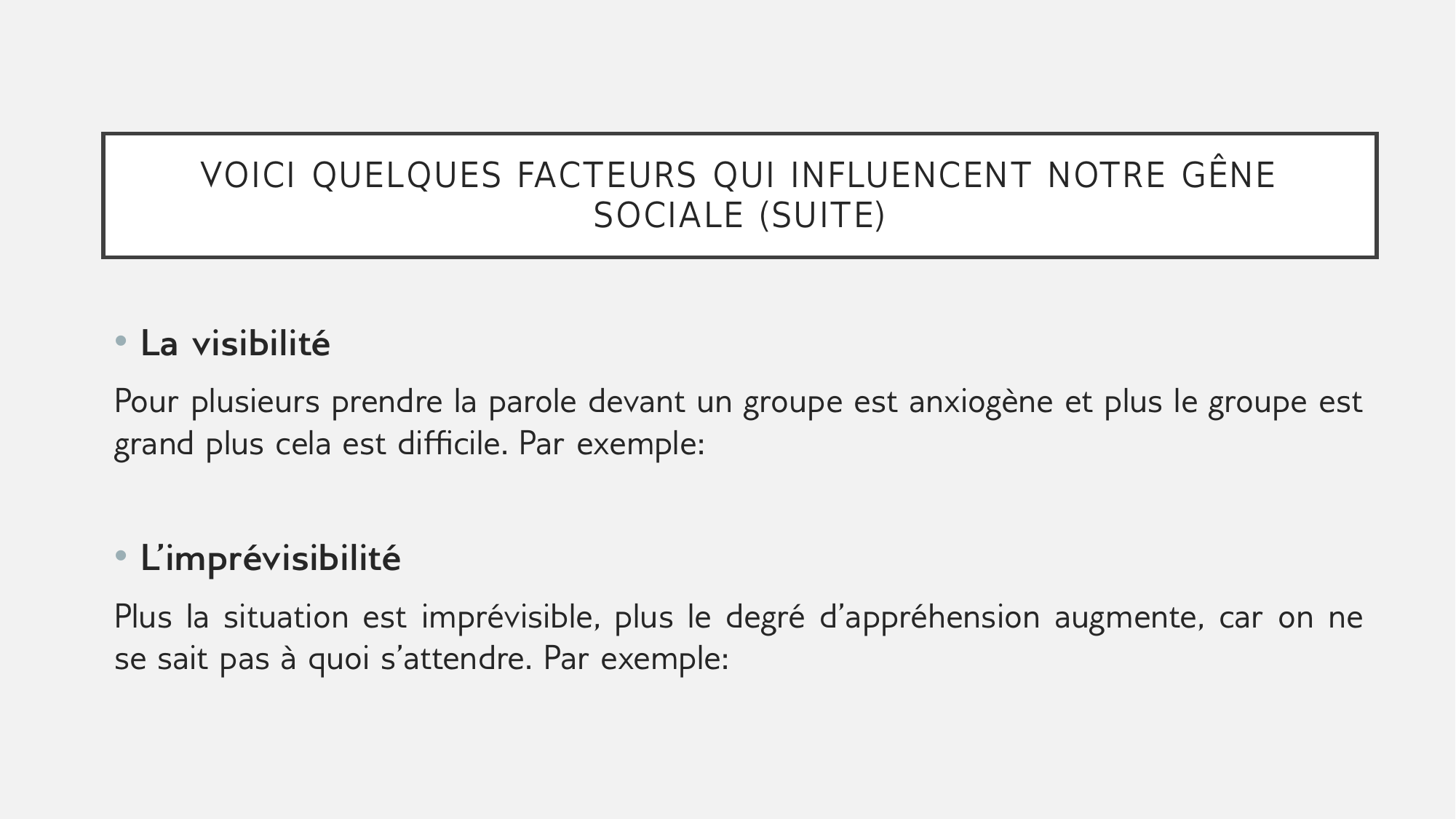

# Voici quelques facteurs qui influencent notre gêne sociale (suite)
La visibilité
Pour plusieurs prendre la parole devant un groupe est anxiogène et plus le groupe est grand plus cela est difficile. Par exemple:

L’imprévisibilité
Plus la situation est imprévisible, plus le degré d’appréhension augmente, car on ne se sait pas à quoi s’attendre. Par exemple: